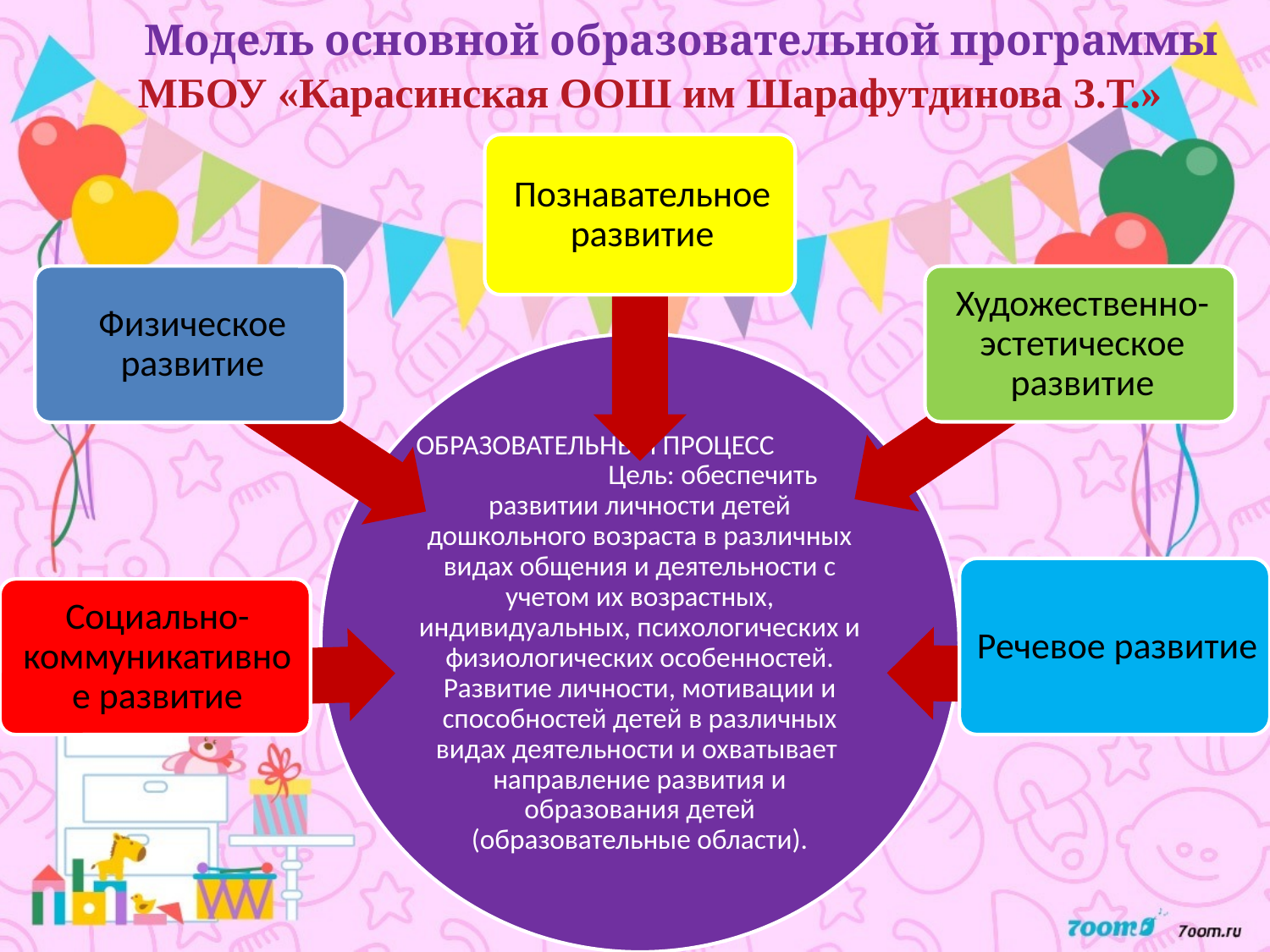

ОБРАЗОВАТЕЛЬНЫЙ ПРОЦЕСС                                      Цель: обеспечить развитии личности детей дошкольного возраста в различных видах общения и деятельности с учетом их возрастных, индивидуальных, психологических и физиологических особенностей. Развитие личности, мотивации и способностей детей в различных видах деятельности и охватывает  направление развития и образования детей (образовательные области).
Социально-коммуникативное развитие
Физическое развитие
Познавательное развитие
Художественно-эстетическое развитие
Речевое развитие
     Модель основной образовательной программы МБОУ «Карасинская ООШ им Шарафутдинова З.Т.»
#